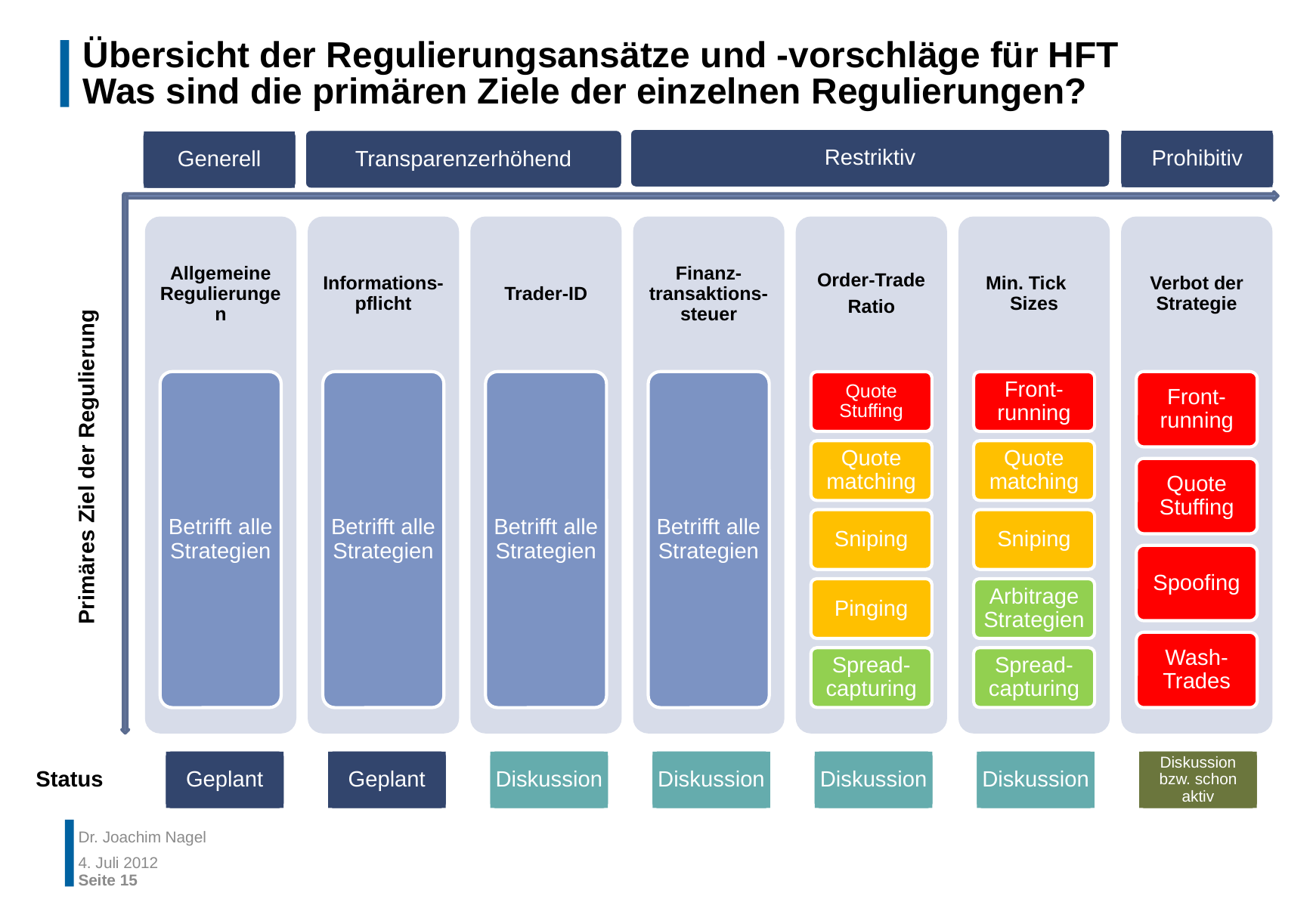

# Übersicht der Regulierungsansätze und -vorschläge für HFT Was sind die primären Ziele der einzelnen Regulierungen?

Restriktiv

Prohibitiv

Transparenzerhöhend

Generell

Allgemeine Regulierungen
Betrifft alle Strategien
Informations- pflicht
Betrifft alle Strategien
Trader-ID
Betrifft alle Strategien
Finanz-transaktions-steuer
Betrifft alle Strategien
Order-Trade
Ratio
Quote Stuffing
Quote matching
Sniping
Pinging
Spread- capturing
Min. Tick    Sizes
Front- running
Quote matching
Sniping
Arbitrage Strategien
Spread- capturing
Verbot der Strategie
Front- running
Quote Stuffing
Spoofing
Wash-Trades
Primäres Ziel der Regulierung

Geplant

Geplant

Diskussion

Diskussion

Diskussion

Diskussion

Diskussion bzw. schon aktiv
Status
Dr. Joachim Nagel
4. Juli 2012
Seite 15